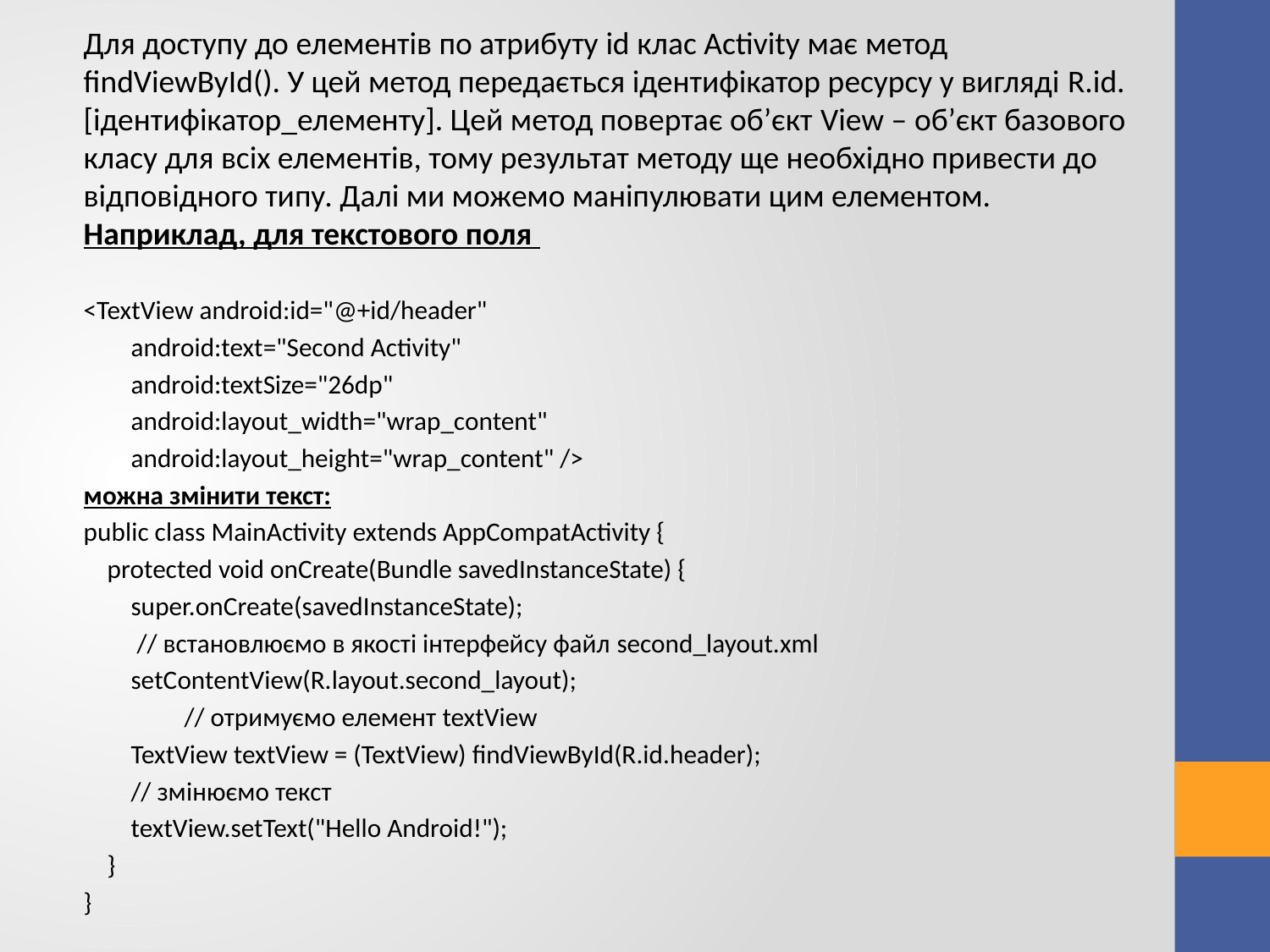

Для доступу до елементів по атрибуту id клас Activity має метод  findViewById(). У цей метод передається ідентифікатор ресурсу у вигляді R.id.[ідентифікатор_елементу]. Цей метод повертає об’єкт View – об’єкт базового класу для всіх елементів, тому результат методу ще необхідно привести до відповідного типу. Далі ми можемо маніпулювати цим елементом. Наприклад, для текстового поля

<TextView android:id="@+id/header"
        android:text="Second Activity"
        android:textSize="26dp"
        android:layout_width="wrap_content"
        android:layout_height="wrap_content" />
можна змінити текст:
public class MainActivity extends AppCompatActivity {
    protected void onCreate(Bundle savedInstanceState) {
        super.onCreate(savedInstanceState);
         // встановлюємо в якості інтерфейсу файл second_layout.xml
        setContentView(R.layout.second_layout);
                 // отримуємо елемент textView
        TextView textView = (TextView) findViewById(R.id.header);
        // змінюємо текст
        textView.setText("Hello Android!");
    }
}